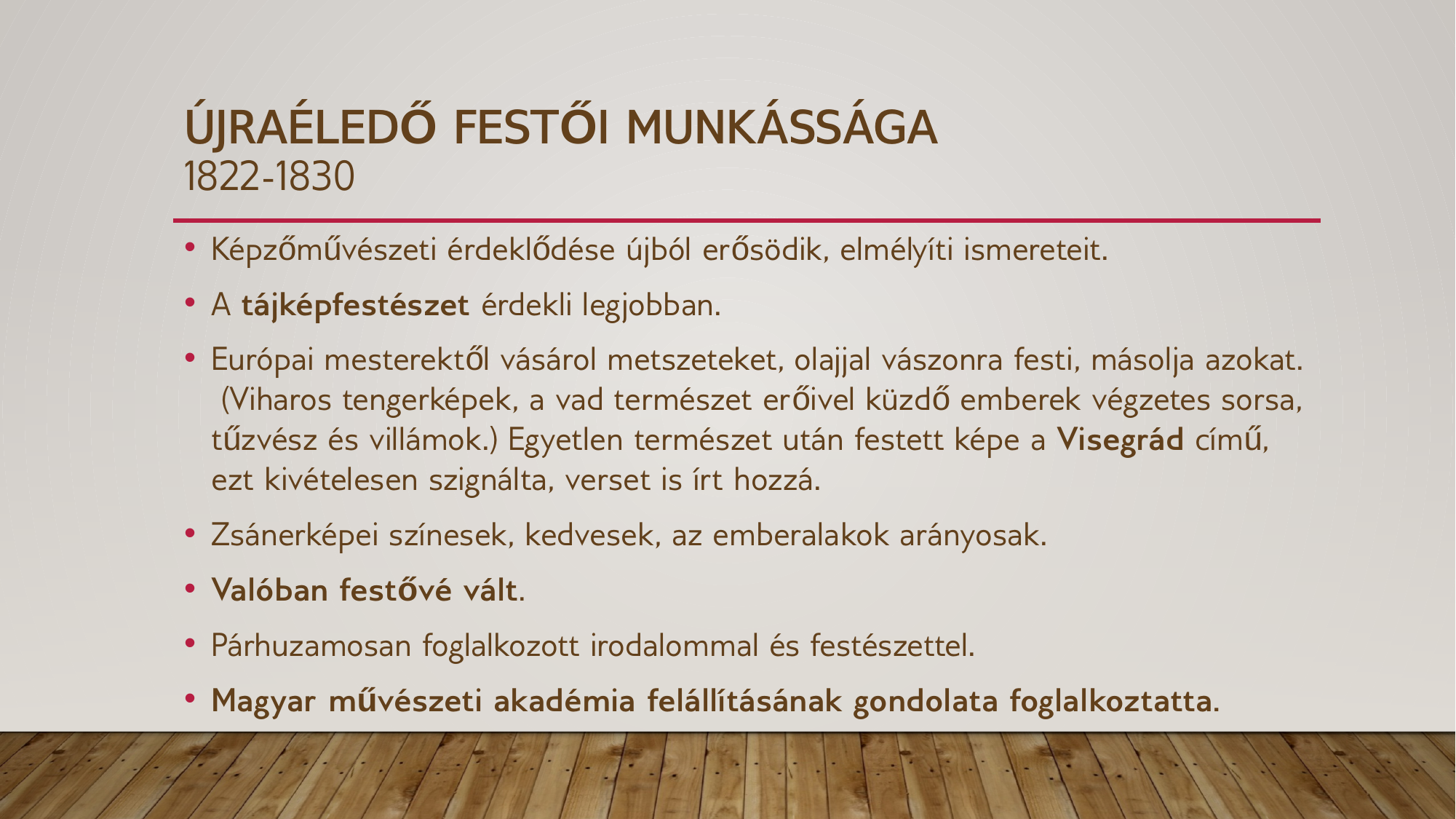

# Újraéledő festői munkássága 1822-1830
Képzőművészeti érdeklődése újból erősödik, elmélyíti ismereteit.
A tájképfestészet érdekli legjobban.
Európai mesterektől vásárol metszeteket, olajjal vászonra festi, másolja azokat.  (Viharos tengerképek, a vad természet erőivel küzdő emberek végzetes sorsa, tűzvész és villámok.) Egyetlen természet után festett képe a Visegrád című, ezt kivételesen szignálta, verset is írt hozzá.
Zsánerképei színesek, kedvesek, az emberalakok arányosak.
Valóban festővé vált.
Párhuzamosan foglalkozott irodalommal és festészettel.
Magyar művészeti akadémia felállításának gondolata foglalkoztatta.